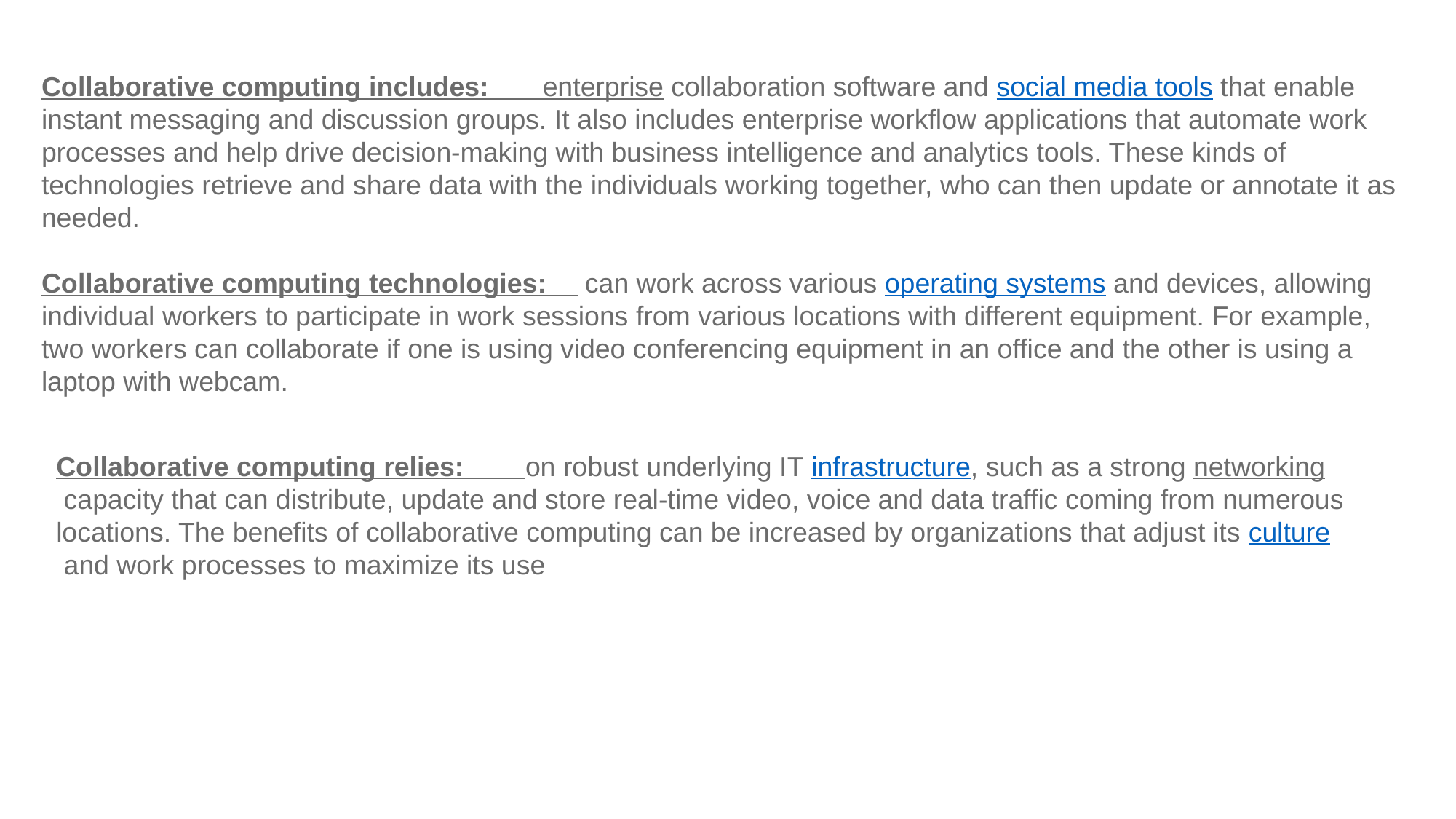

Collaborative computing includes:       enterprise collaboration software and social media tools that enable instant messaging and discussion groups. It also includes enterprise workflow applications that automate work processes and help drive decision-making with business intelligence and analytics tools. These kinds of technologies retrieve and share data with the individuals working together, who can then update or annotate it as needed.

Collaborative computing technologies:     can work across various operating systems and devices, allowing individual workers to participate in work sessions from various locations with different equipment. For example, two workers can collaborate if one is using video conferencing equipment in an office and the other is using a laptop with webcam.
Collaborative computing relies:        on robust underlying IT infrastructure, such as a strong networking capacity that can distribute, update and store real-time video, voice and data traffic coming from numerous locations. The benefits of collaborative computing can be increased by organizations that adjust its culture and work processes to maximize its use